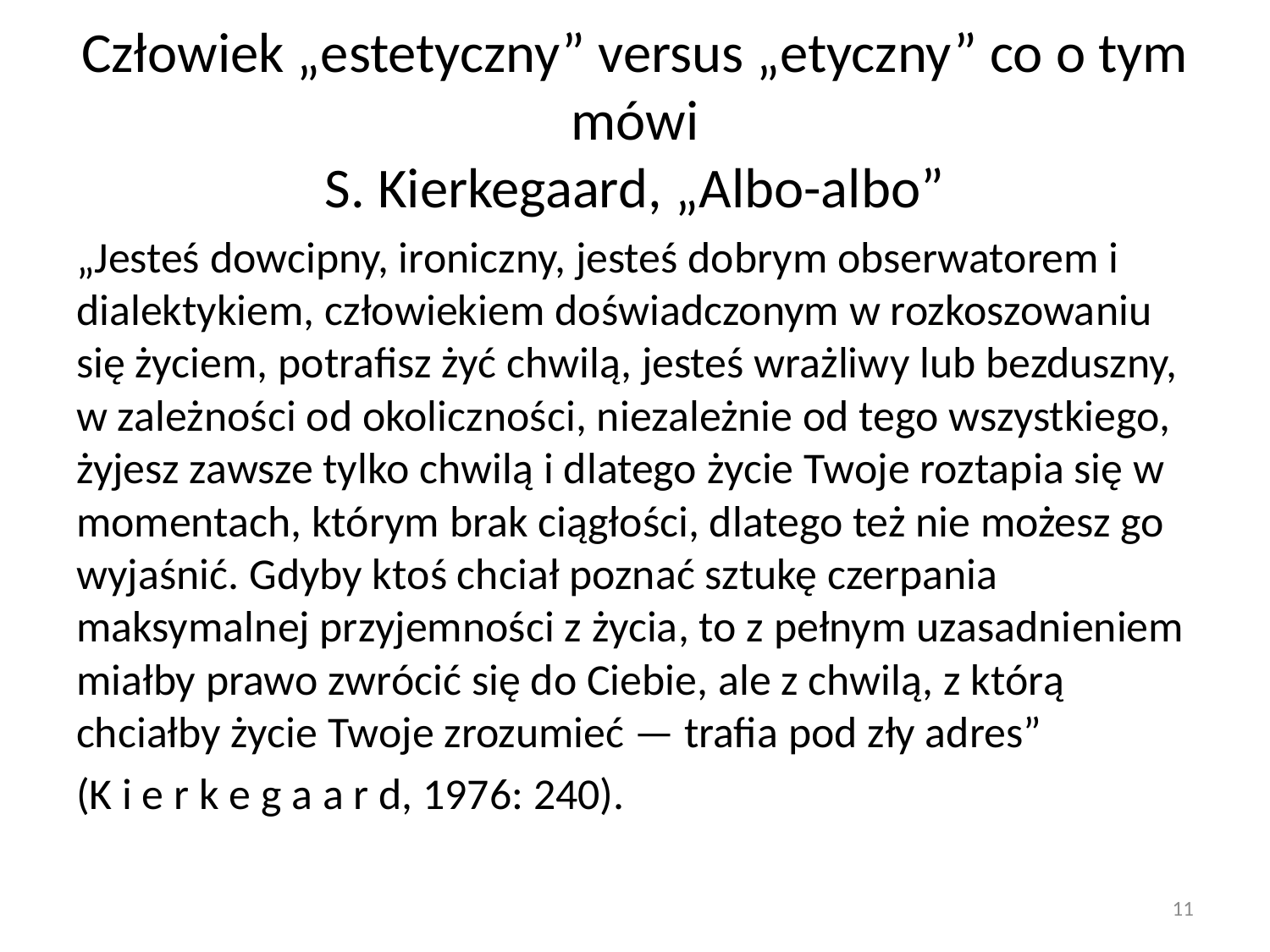

# Człowiek „estetyczny” versus „etyczny” co o tym mówi S. Kierkegaard, „Albo-albo”
„Jesteś dowcipny, ironiczny, jesteś dobrym obserwatorem i dialektykiem, człowiekiem doświadczonym w rozkoszowaniu się życiem, potrafisz żyć chwilą, jesteś wrażliwy lub bezduszny, w zależności od okoliczności, niezależnie od tego wszystkiego, żyjesz zawsze tylko chwilą i dlatego życie Twoje roztapia się w momentach, którym brak ciągłości, dlatego też nie możesz go wyjaśnić. Gdyby ktoś chciał poznać sztukę czerpania maksymalnej przyjemności z życia, to z pełnym uzasadnieniem miałby prawo zwrócić się do Ciebie, ale z chwilą, z którą chciałby życie Twoje zrozumieć — trafia pod zły adres”
(K i e r k e g a a r d, 1976: 240).
11